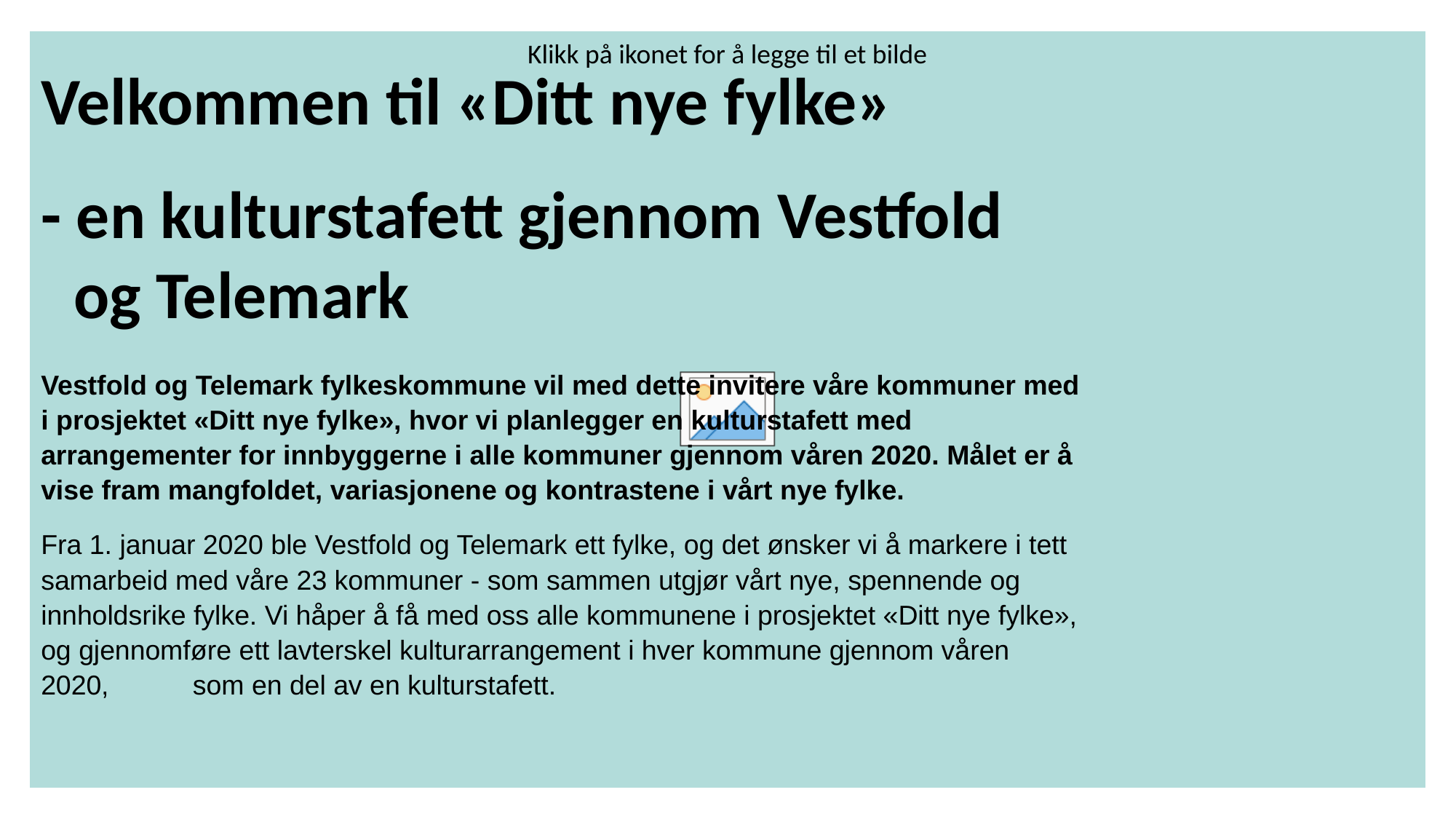

Velkommen til «Ditt nye fylke»
- en kulturstafett gjennom Vestfold og Telemark
Vestfold og Telemark fylkeskommune vil med dette invitere våre kommuner med i prosjektet «Ditt nye fylke», hvor vi planlegger en kulturstafett med arrangementer for innbyggerne i alle kommuner gjennom våren 2020. Målet er å vise fram mangfoldet, variasjonene og kontrastene i vårt nye fylke.
Fra 1. januar 2020 ble Vestfold og Telemark ett fylke, og det ønsker vi å markere i tett samarbeid med våre 23 kommuner - som sammen utgjør vårt nye, spennende og  innholdsrike fylke. Vi håper å få med oss alle kommunene i prosjektet «Ditt nye fylke», og gjennomføre ett lavterskel kulturarrangement i hver kommune gjennom våren 2020,           som en del av en kulturstafett.